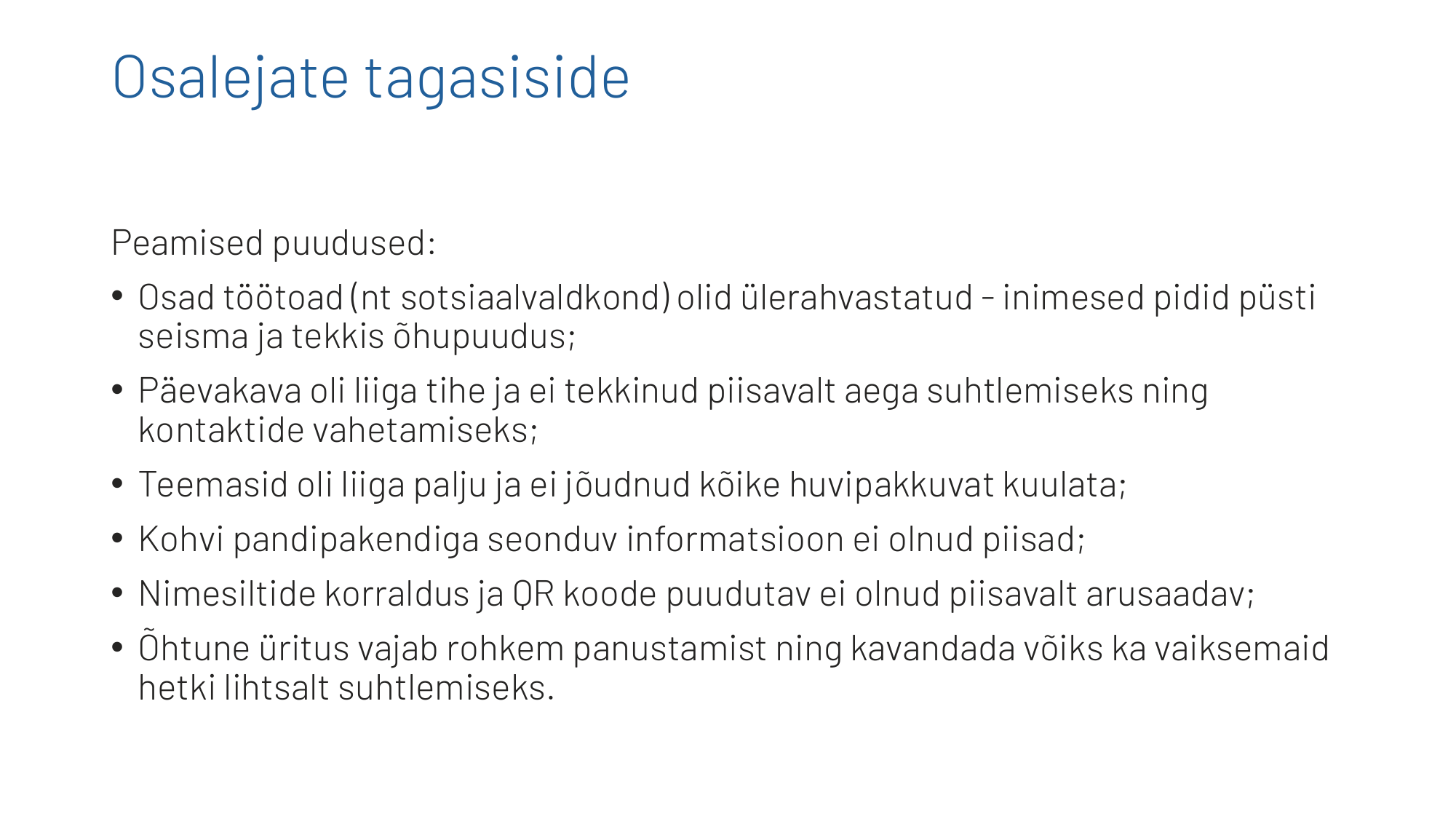

Osalejate tagasiside
Peamised puudused:
Osad töötoad (nt sotsiaalvaldkond) olid ülerahvastatud - inimesed pidid püsti seisma ja tekkis õhupuudus;
Päevakava oli liiga tihe ja ei tekkinud piisavalt aega suhtlemiseks ning kontaktide vahetamiseks;
Teemasid oli liiga palju ja ei jõudnud kõike huvipakkuvat kuulata;
Kohvi pandipakendiga seonduv informatsioon ei olnud piisad;
Nimesiltide korraldus ja QR koode puudutav ei olnud piisavalt arusaadav;
Õhtune üritus vajab rohkem panustamist ning kavandada võiks ka vaiksemaid hetki lihtsalt suhtlemiseks.